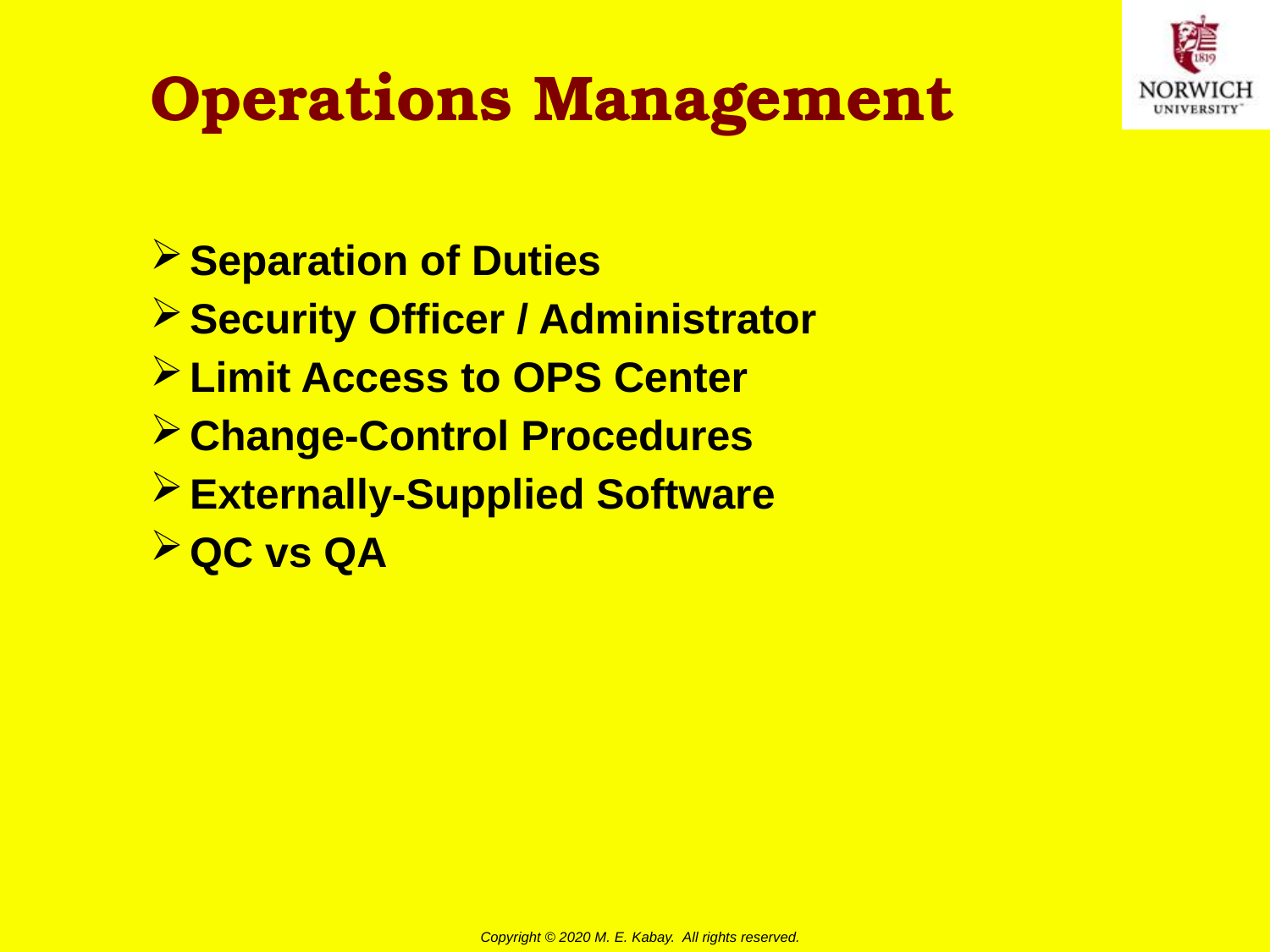

# Operations Management
Separation of Duties
Security Officer / Administrator
Limit Access to OPS Center
Change-Control Procedures
Externally-Supplied Software
QC vs QA